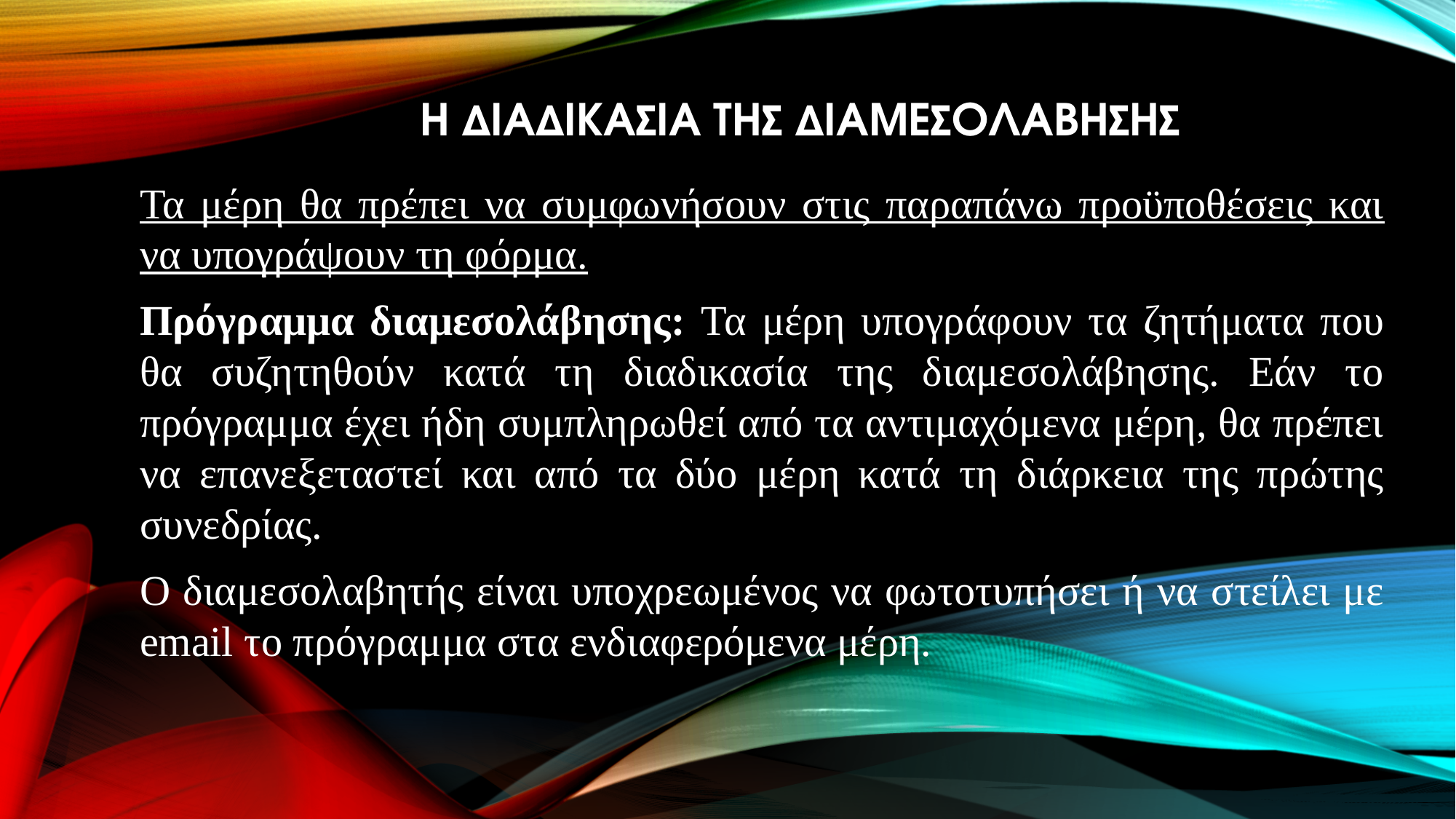

# Η ΔΙΑΔΙΚΑΣΙΑ ΤΗΣ ΔΙΑΜΕΣΟΛΑΒΗΣΗΣ
Τα μέρη θα πρέπει να συμφωνήσουν στις παραπάνω προϋποθέσεις και να υπογράψουν τη φόρμα.
Πρόγραμμα διαμεσολάβησης: Τα μέρη υπογράφουν τα ζητήματα που θα συζητηθούν κατά τη διαδικασία της διαμεσολάβησης. Εάν το πρόγραμμα έχει ήδη συμπληρωθεί από τα αντιμαχόμενα μέρη, θα πρέπει να επανεξεταστεί και από τα δύο μέρη κατά τη διάρκεια της πρώτης συνεδρίας.
Ο διαμεσολαβητής είναι υποχρεωμένος να φωτοτυπήσει ή να στείλει με email το πρόγραμμα στα ενδιαφερόμενα μέρη.